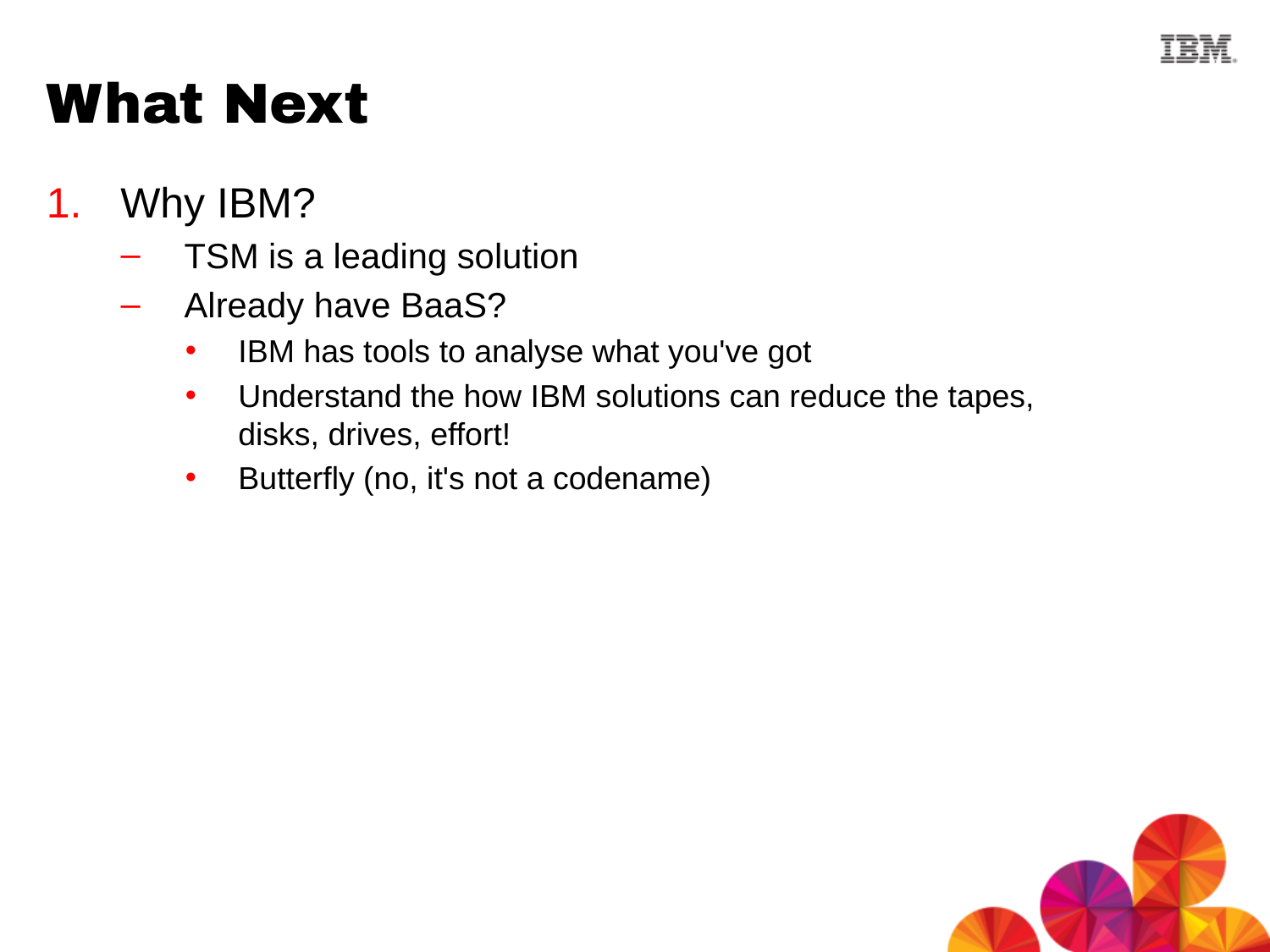

# What Next
Why IBM?
TSM is a leading solution
Already have BaaS?
IBM has tools to analyse what you've got
Understand the how IBM solutions can reduce the tapes, disks, drives, effort!
Butterfly (no, it's not a codename)